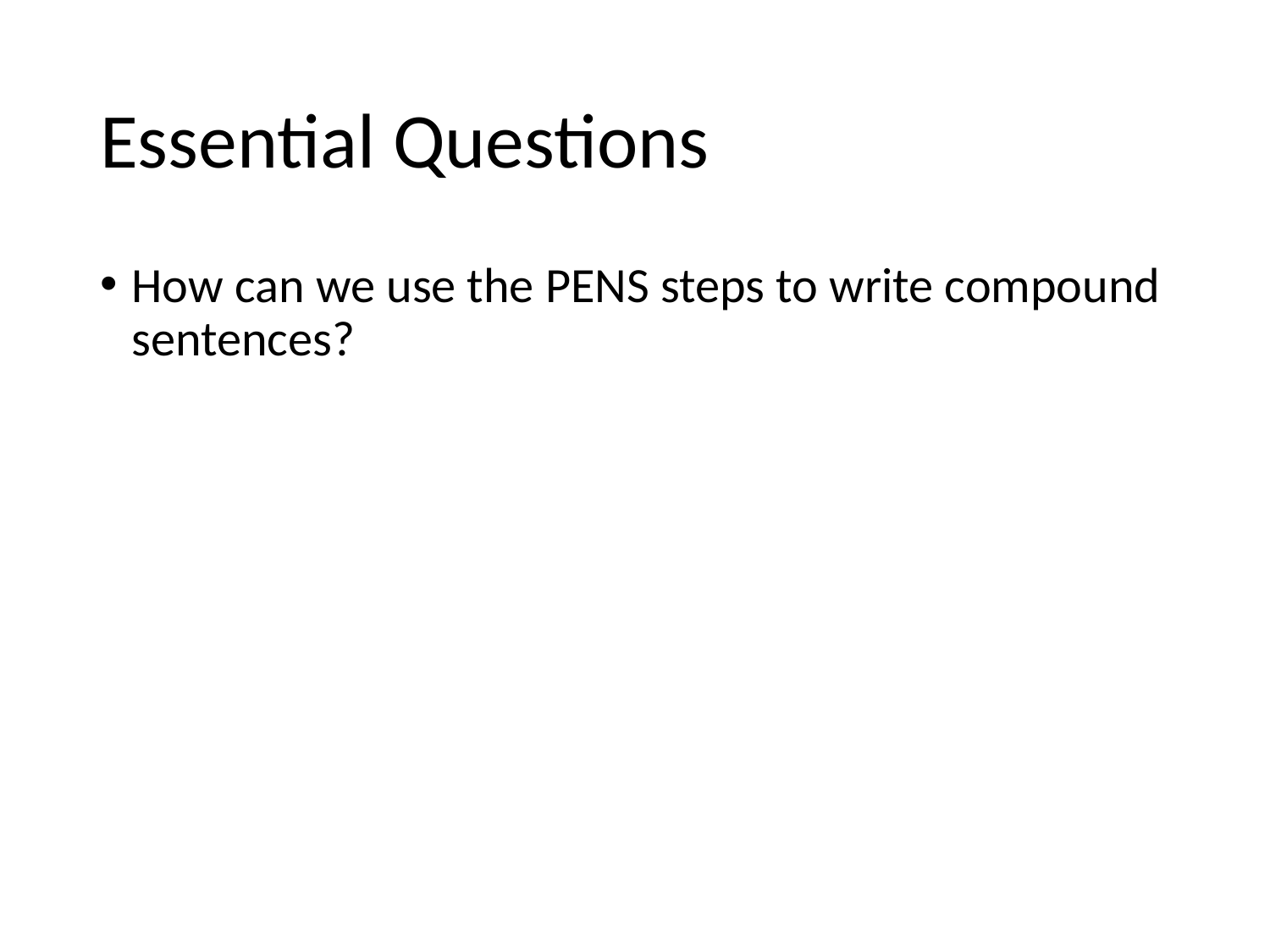

# Essential Questions
How can we use the PENS steps to write compound sentences?